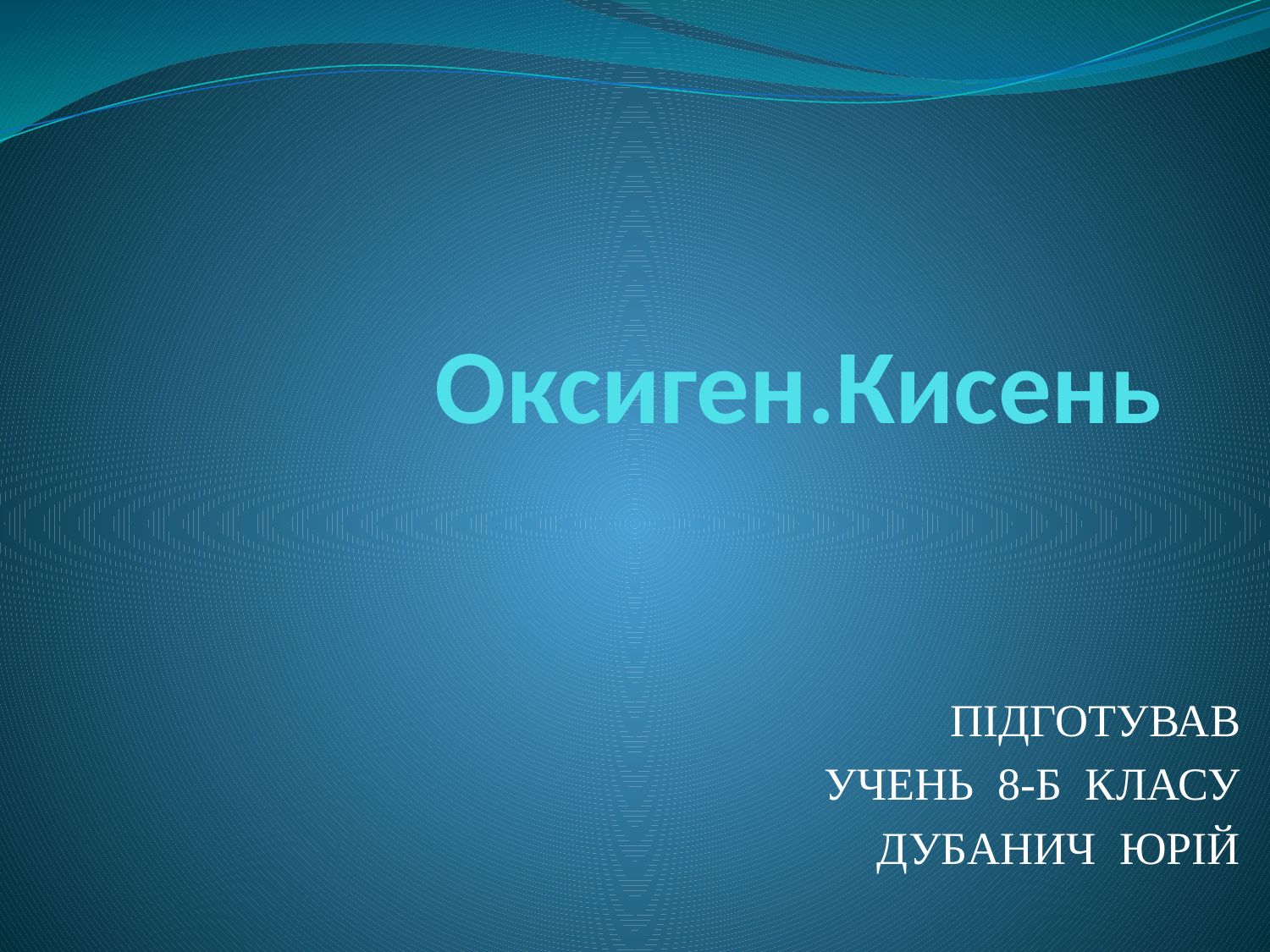

# Оксиген.Кисень
	ПІДГОТУВАВ
УЧЕНЬ  8-Б  КЛАСУ
ДУБАНИЧ  ЮРІЙ